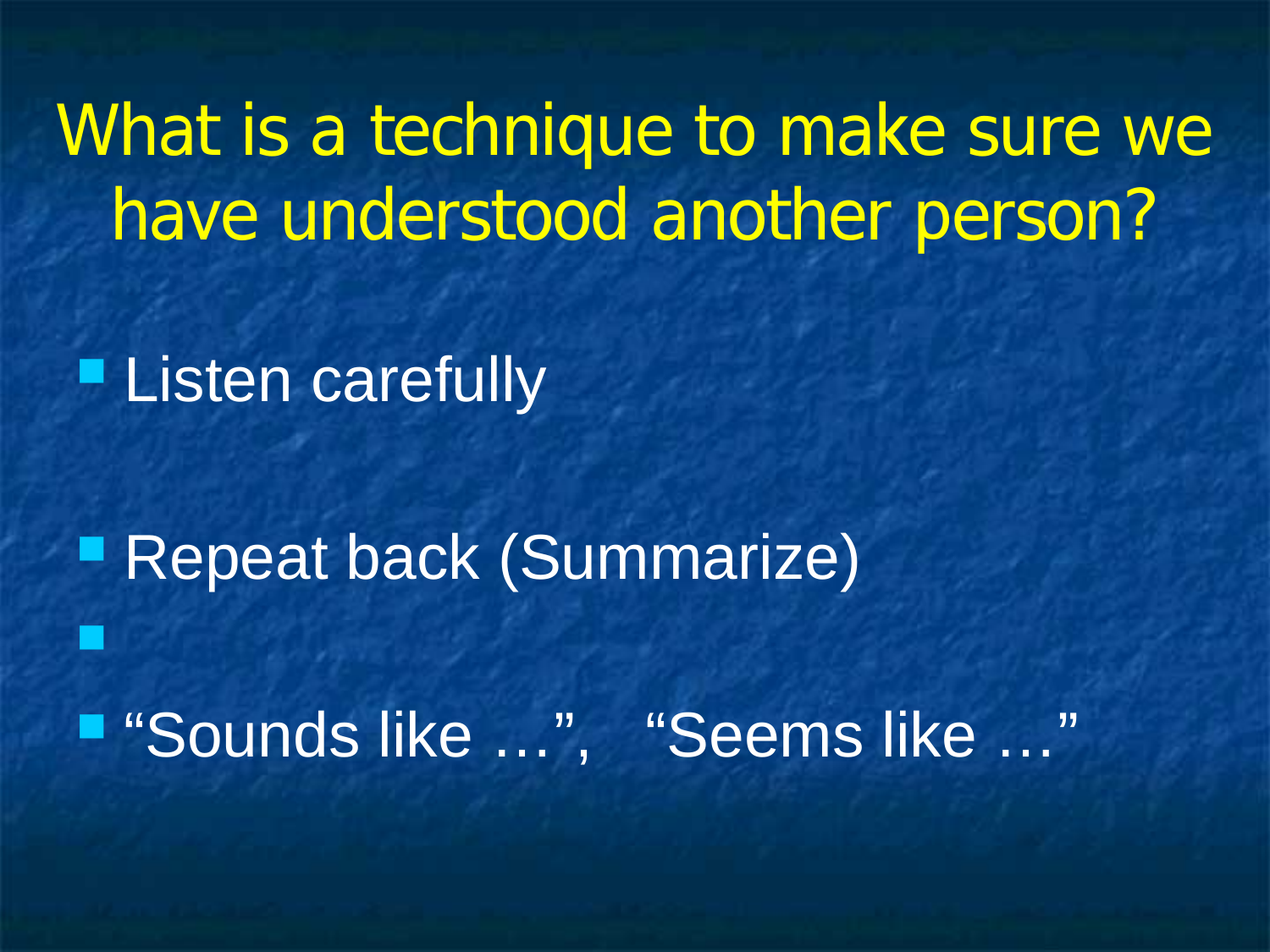

# What is a technique to make sure we have understood another person?

Listen carefully

Repeat back (Summarize)

“Sounds like …”,   “Seems like …”